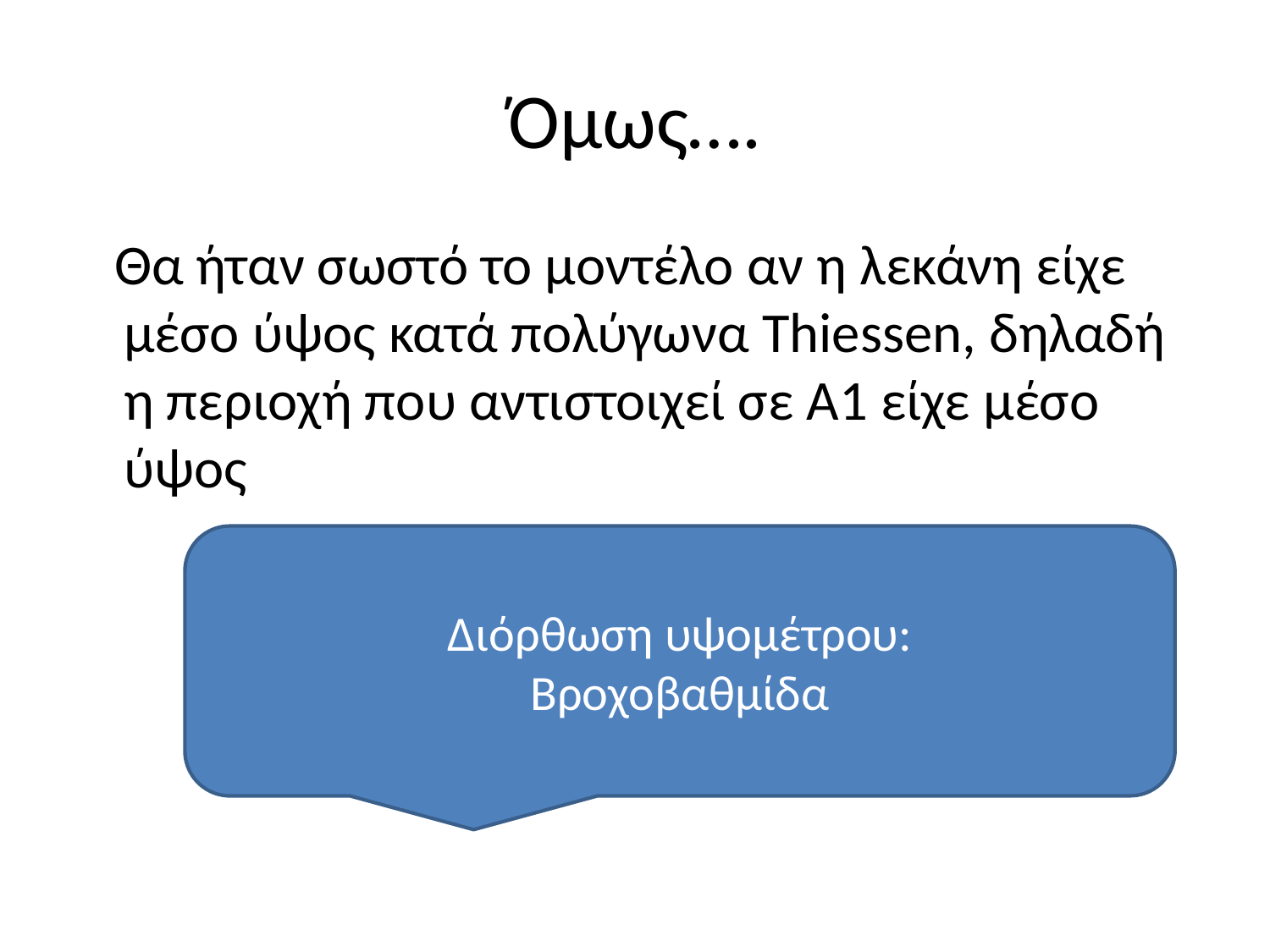

# Όμως….
   Θα ήταν σωστό το μοντέλο αν η λεκάνη είχε μέσο ύψος κατά πολύγωνα Thiessen, δηλαδή η περιοχή που αντιστοιχεί σε Α1 είχε μέσο ύψος
Διόρθωση υψομέτρου:
Βροχοβαθμίδα